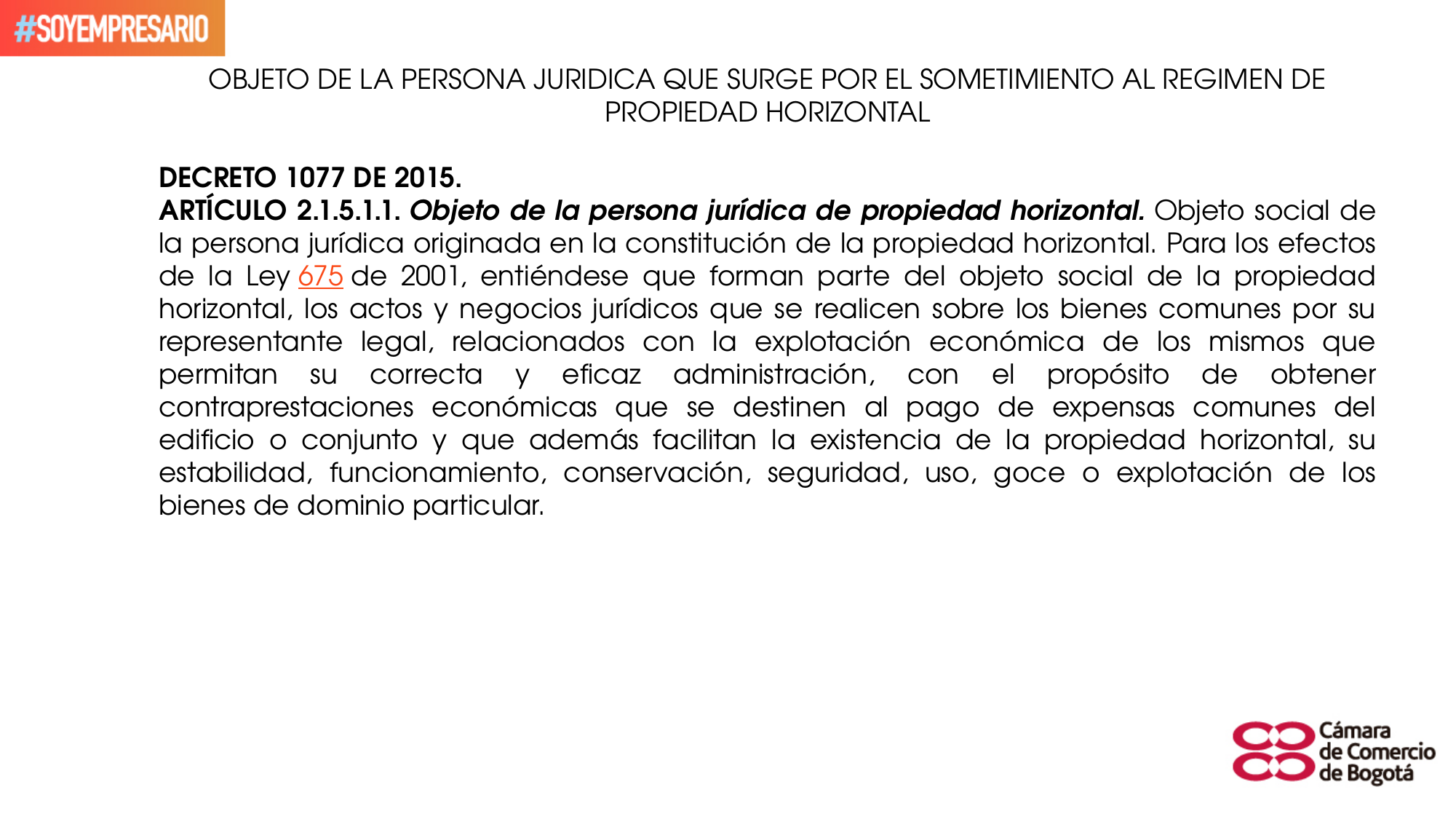

OBJETO DE LA PERSONA JURIDICA QUE SURGE POR EL SOMETIMIENTO AL REGIMEN DE PROPIEDAD HORIZONTAL

DECRETO 1077 DE 2015.
ARTÍCULO 2.1.5.1.1. Objeto de la persona jurídica de propiedad horizontal. Objeto social de la persona jurídica originada en la constitución de la propiedad horizontal. Para los efectos de la Ley 675 de 2001, entiéndese que forman parte del objeto social de la propiedad horizontal, los actos y negocios jurídicos que se realicen sobre los bienes comunes por su representante legal, relacionados con la explotación económica de los mismos que permitan su correcta y eficaz administración, con el propósito de obtener contraprestaciones económicas que se destinen al pago de expensas comunes del edificio o conjunto y que además facilitan la existencia de la propiedad horizontal, su estabilidad, funcionamiento, conservación, seguridad, uso, goce o explotación de los bienes de dominio particular.